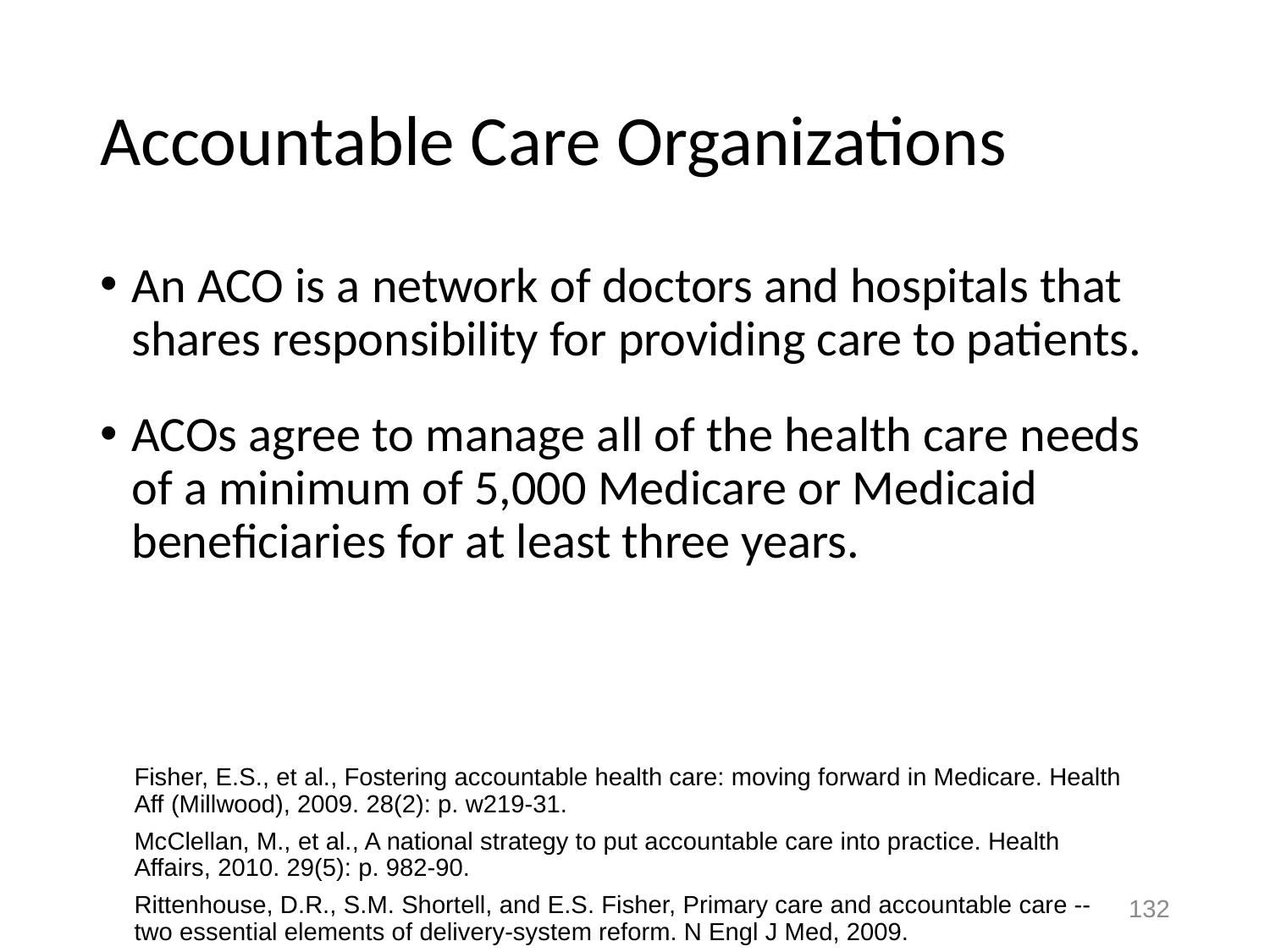

# Accountable Care Organizations
An ACO is a network of doctors and hospitals that shares responsibility for providing care to patients.
ACOs agree to manage all of the health care needs of a minimum of 5,000 Medicare or Medicaid beneficiaries for at least three years.

Fisher, E.S., et al., Fostering accountable health care: moving forward in Medicare. Health Aff (Millwood), 2009. 28(2): p. w219-31.
McClellan, M., et al., A national strategy to put accountable care into practice. Health Affairs, 2010. 29(5): p. 982-90.
Rittenhouse, D.R., S.M. Shortell, and E.S. Fisher, Primary care and accountable care -- two essential elements of delivery-system reform. N Engl J Med, 2009.

132